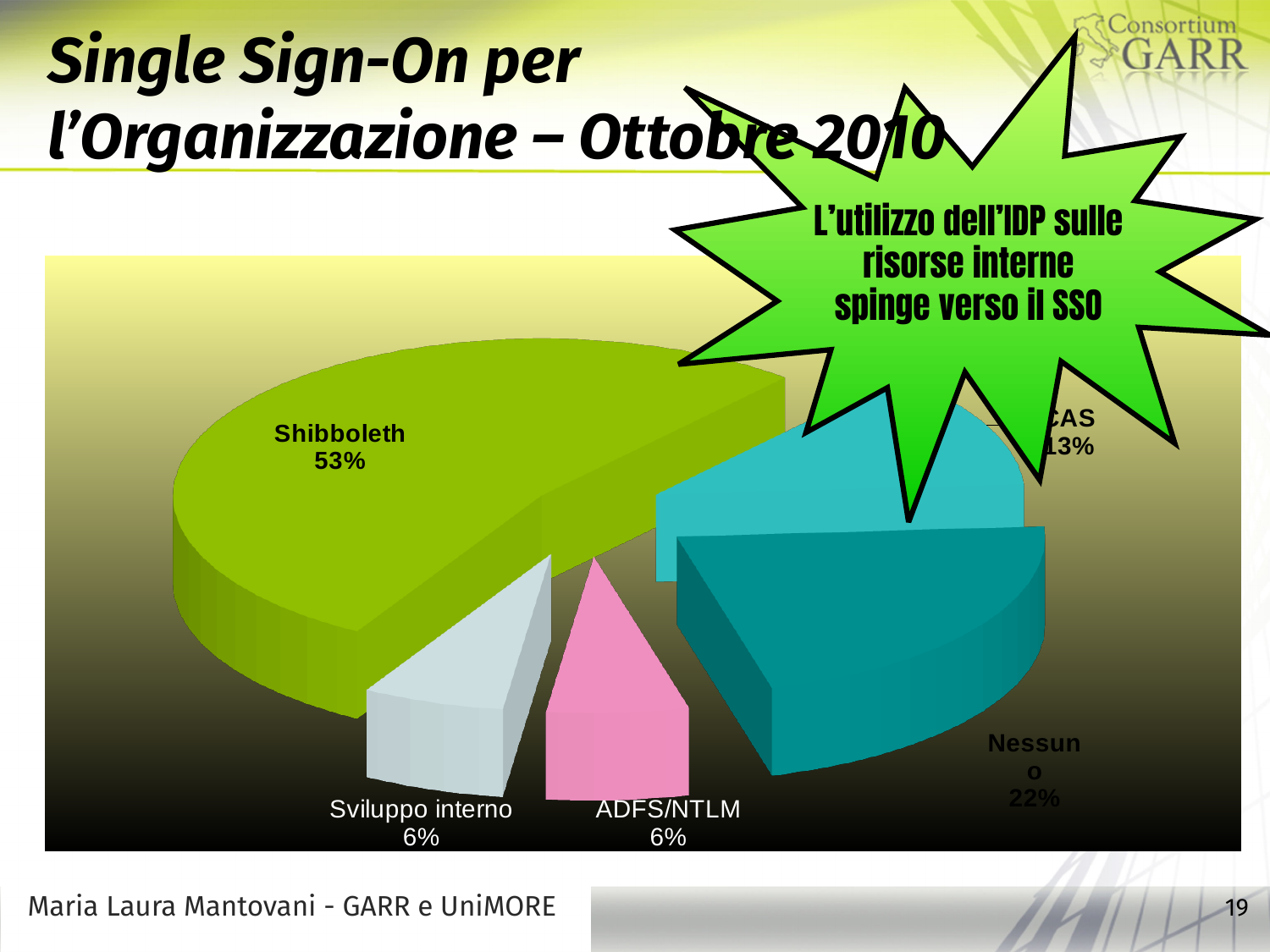

# Single Sign-On per l’Organizzazione – Ottobre 2010
L’utilizzo dell’IDP sulle
risorse interne
spinge verso il SSO

[unsupported chart]

Maria Laura Mantovani - GARR e UniMORE
19